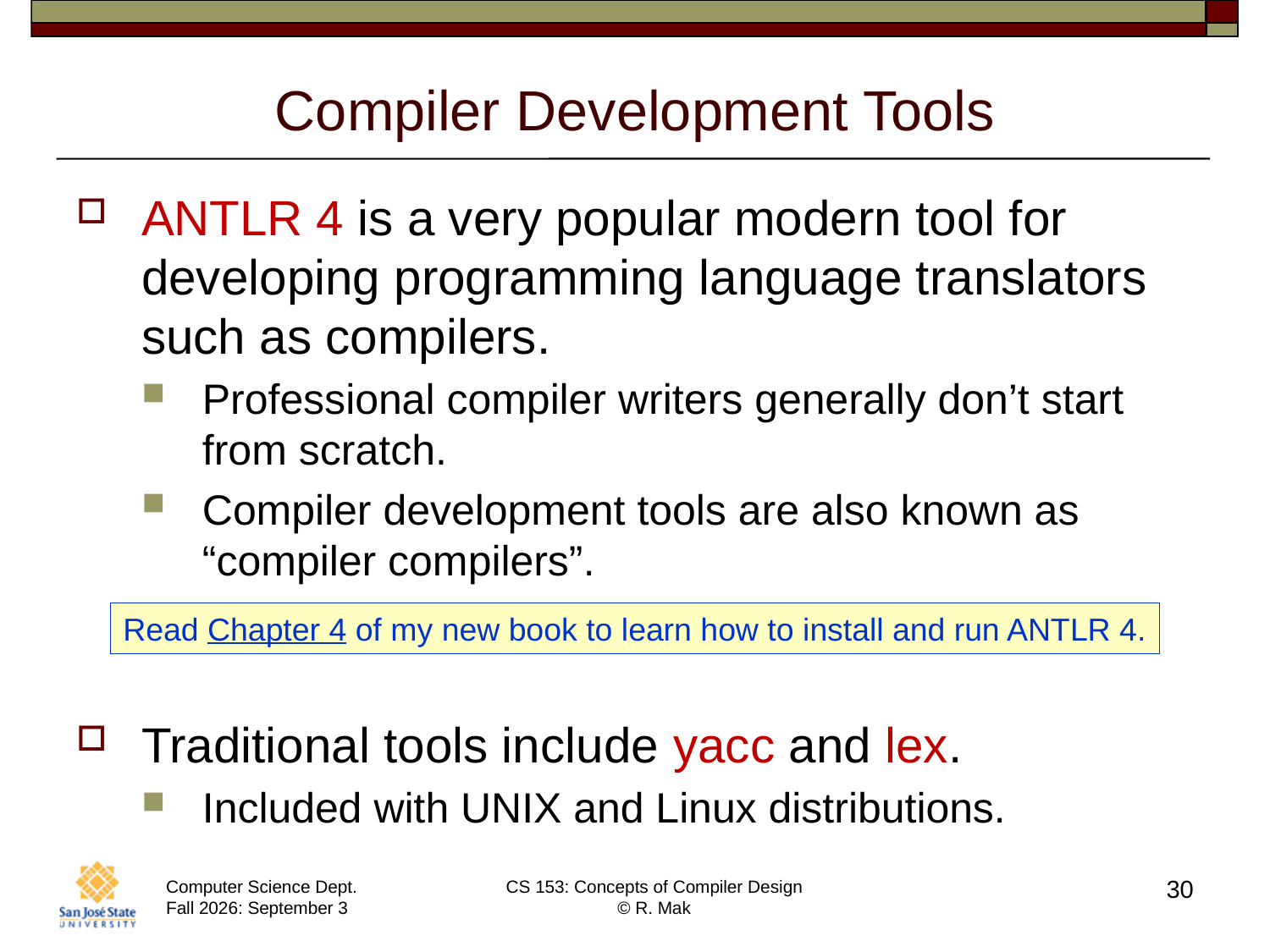

# Compiler Development Tools
ANTLR 4 is a very popular modern tool for developing programming language translators such as compilers.
Professional compiler writers generally don’t start from scratch.
Compiler development tools are also known as “compiler compilers”.

Traditional tools include yacc and lex.
Included with UNIX and Linux distributions.

Read Chapter 4 of my new book to learn how to install and run ANTLR 4.
30